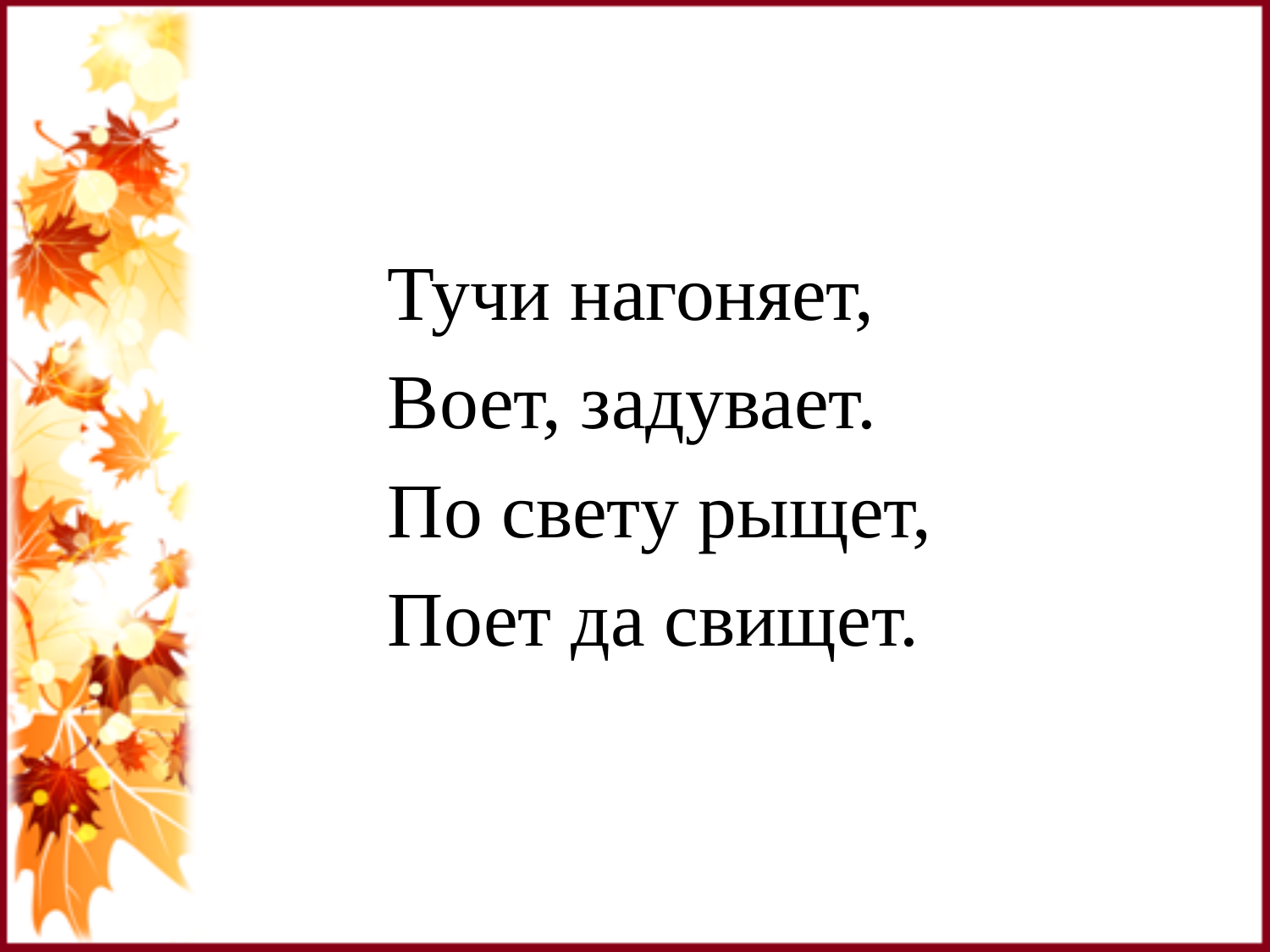

#
Тучи нагоняет,
Воет, задувает.
По свету рыщет,
Поет да свищет.